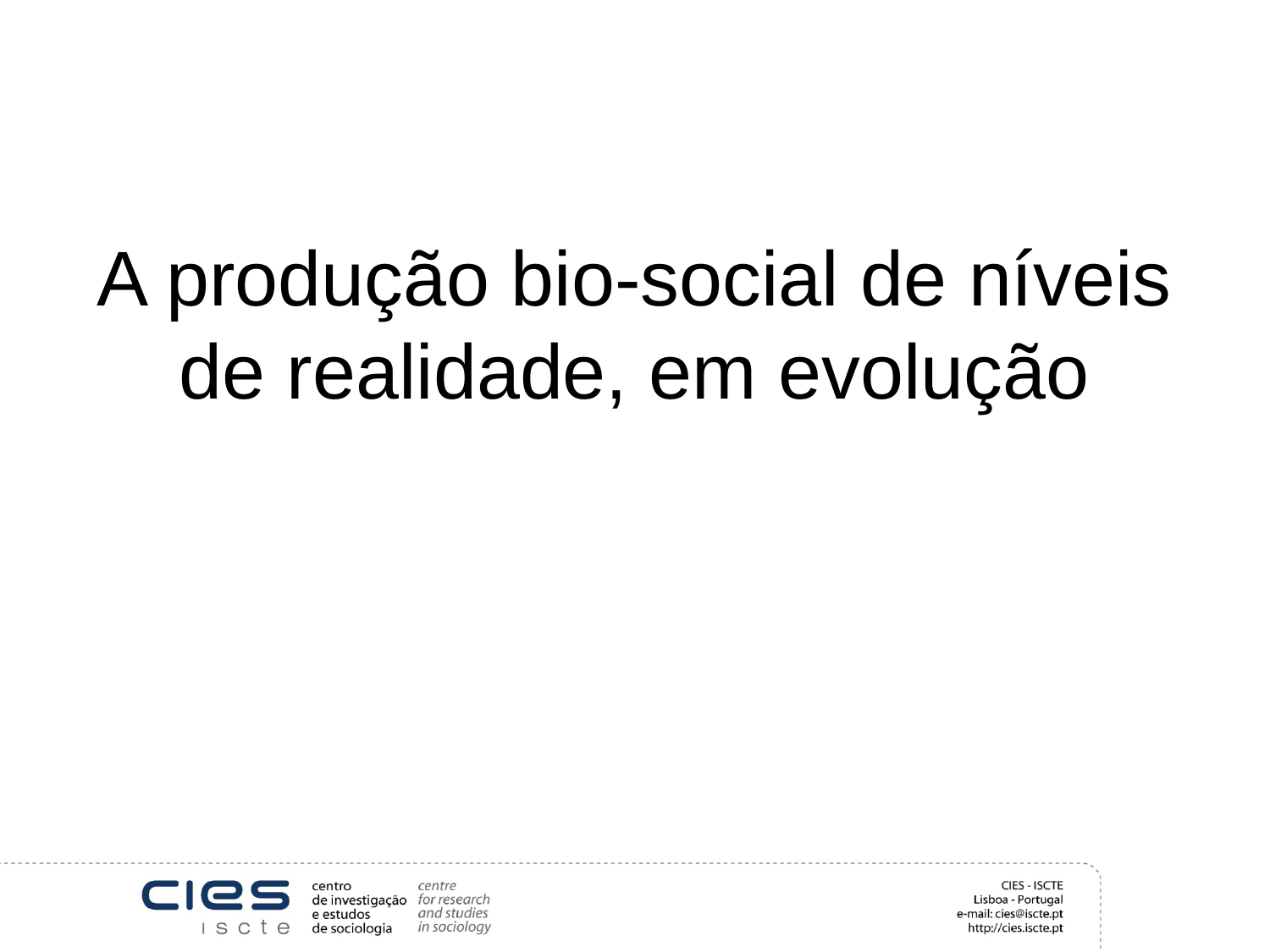

#
A produção bio-social de níveis de realidade, em evolução